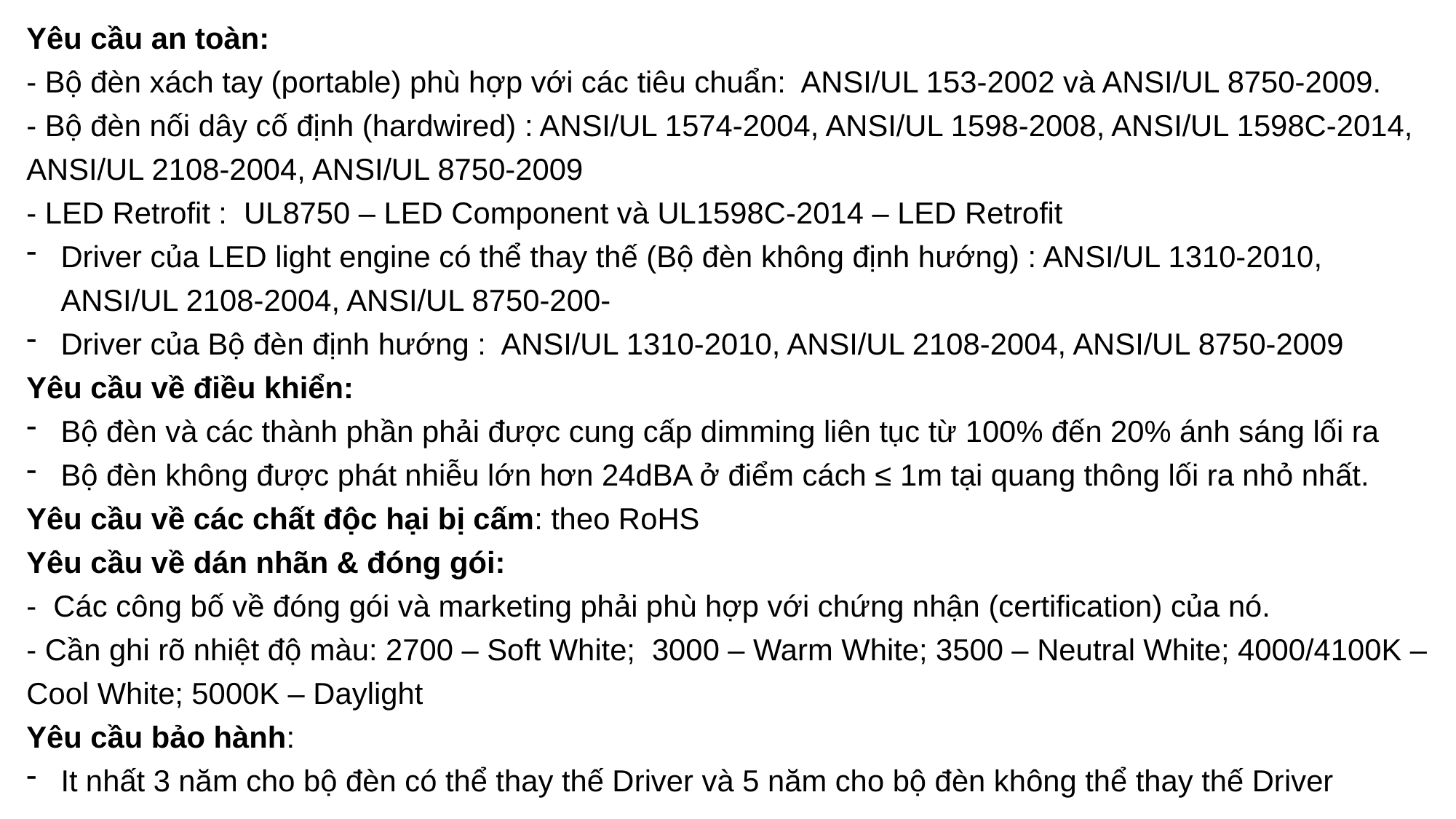

Yêu cầu an toàn:
- Bộ đèn xách tay (portable) phù hợp với các tiêu chuẩn:  ANSI/UL 153-2002 và ANSI/UL 8750-2009.
- Bộ đèn nối dây cố định (hardwired) : ANSI/UL 1574-2004, ANSI/UL 1598-2008, ANSI/UL 1598C-2014,
ANSI/UL 2108-2004, ANSI/UL 8750-2009
- LED Retrofit :  UL8750 – LED Component và UL1598C-2014 – LED Retrofit
Driver của LED light engine có thể thay thế (Bộ đèn không định hướng) : ANSI/UL 1310-2010, ANSI/UL 2108-2004, ANSI/UL 8750-200-
Driver của Bộ đèn định hướng :  ANSI/UL 1310-2010, ANSI/UL 2108-2004, ANSI/UL 8750-2009
Yêu cầu về điều khiển:
Bộ đèn và các thành phần phải được cung cấp dimming liên tục từ 100% đến 20% ánh sáng lối ra
Bộ đèn không được phát nhiễu lớn hơn 24dBA ở điểm cách ≤ 1m tại quang thông lối ra nhỏ nhất.
Yêu cầu về các chất độc hại bị cấm: theo RoHS
Yêu cầu về dán nhãn & đóng gói:
-  Các công bố về đóng gói và marketing phải phù hợp với chứng nhận (certification) của nó.
- Cần ghi rõ nhiệt độ màu: 2700 – Soft White;  3000 – Warm White; 3500 – Neutral White; 4000/4100K – Cool White; 5000K – Daylight
Yêu cầu bảo hành:
It nhất 3 năm cho bộ đèn có thể thay thế Driver và 5 năm cho bộ đèn không thể thay thế Driver